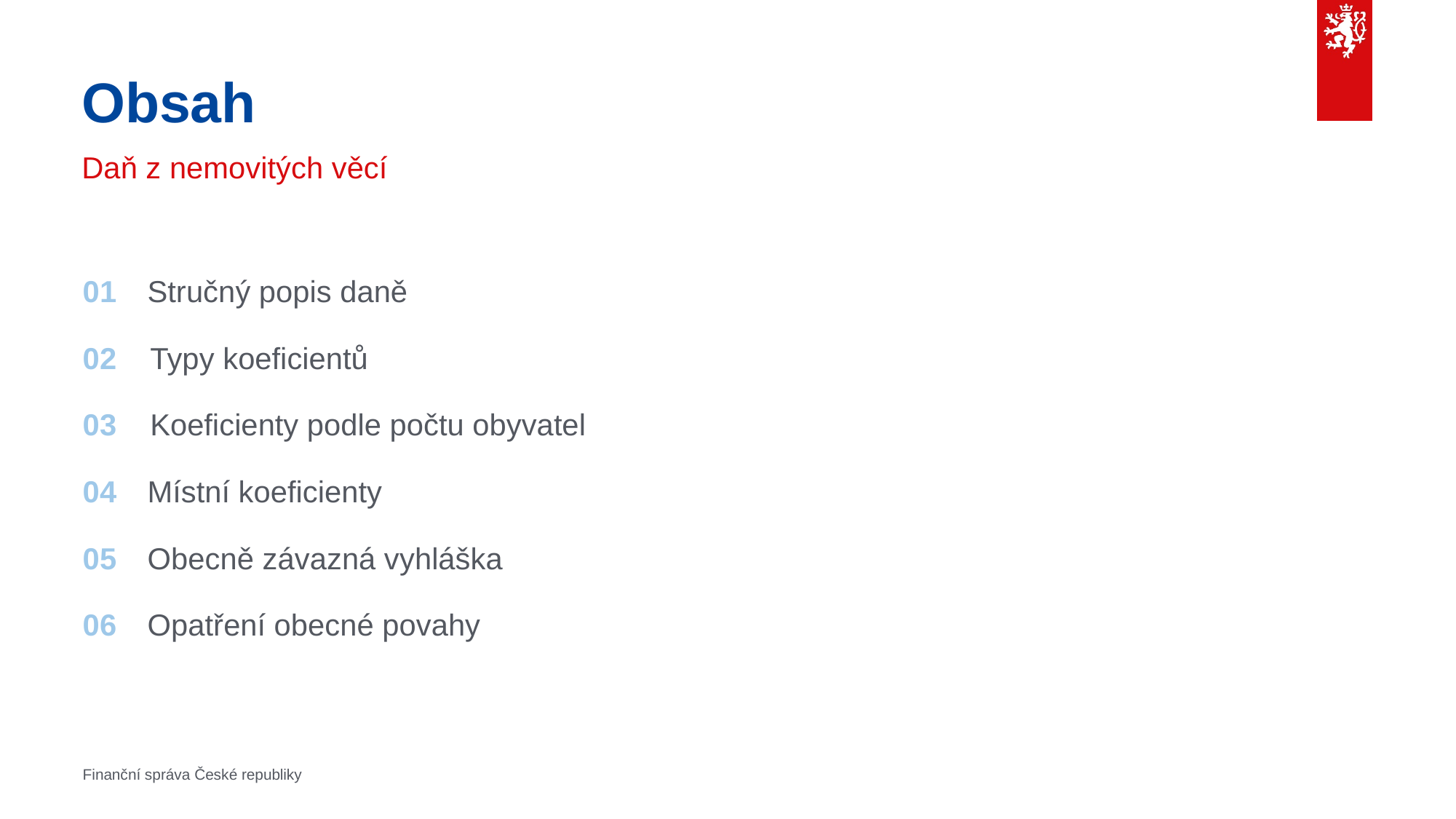

# Obsah
Daň z nemovitých věcí
01	Stručný popis daně
02    Typy koeficientů
03    Koeficienty podle počtu obyvatel
04	Místní koeficienty
05	Obecně závazná vyhláška
06	Opatření obecné povahy

Finanční správa České republiky